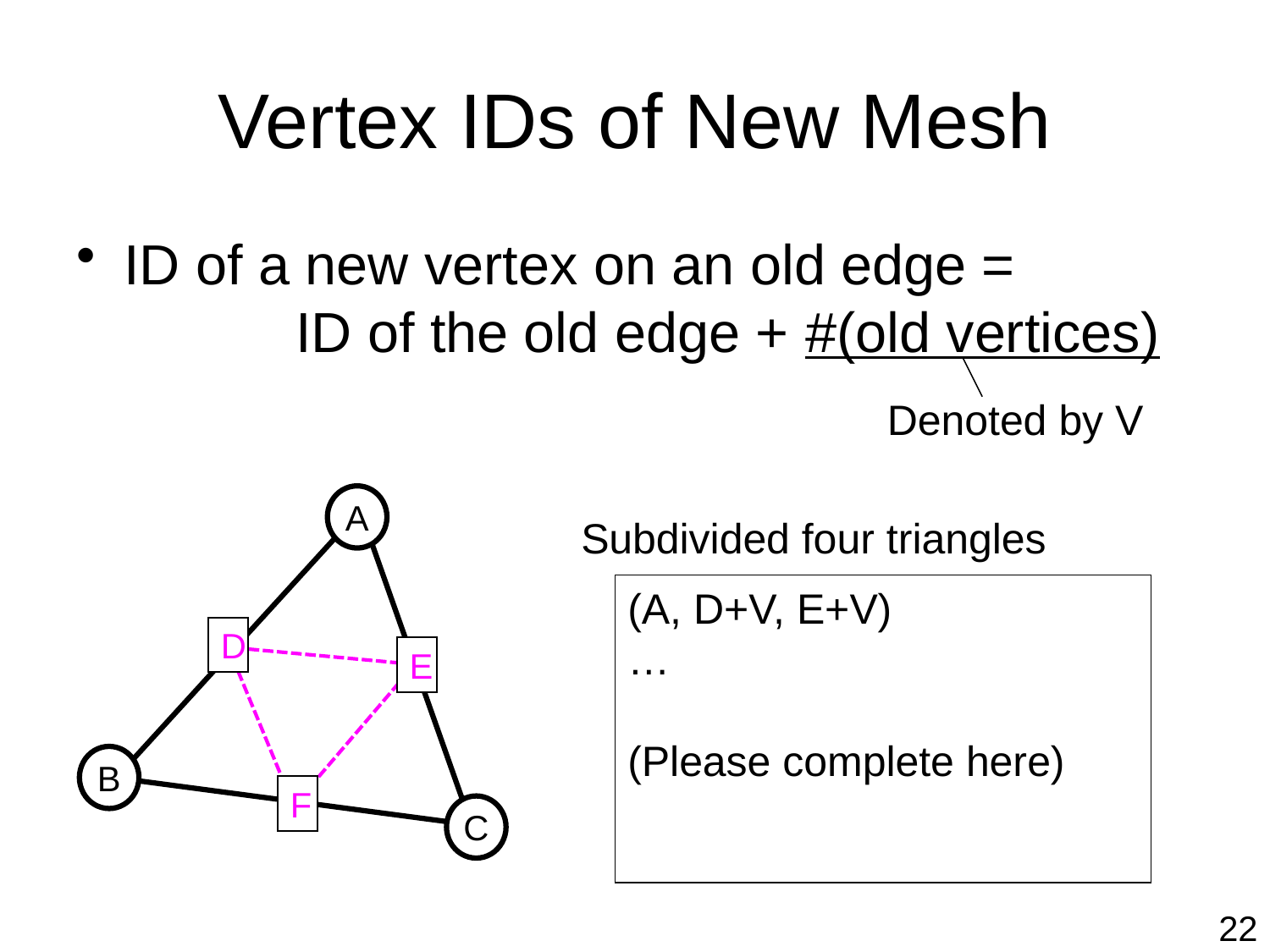

# Vertex IDs of New Mesh
ID of a new vertex on an old edge =
           ID of the old edge + #(old vertices)
Denoted by V
A
Subdivided four triangles

(A, D+V, E+V)
…

(Please complete here)
D
E

B
F
C
22